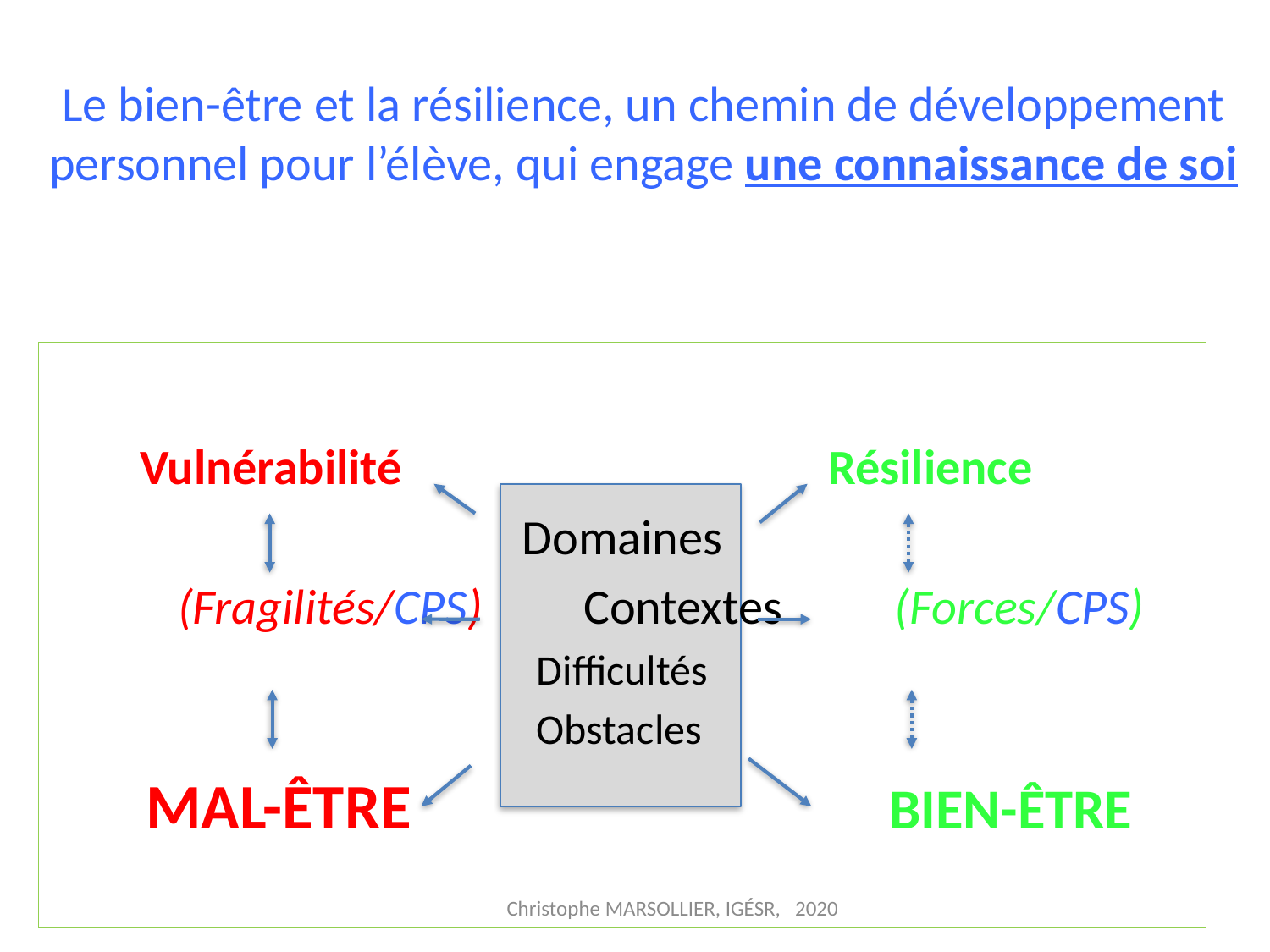

# Le bien-être et la résilience, un chemin de développement personnel pour l’élève, qui engage une connaissance de soi

       Vulnérabilité                                      Résilience
Domaines
	(Fragilités/CPS)         Contextes          (Forces/CPS)
                                                   Difficultés
                                                   Obstacles
          MAL-ÊTRE               		      BIEN-ÊTRE

Christophe MARSOLLIER, IGÉSR,   2020